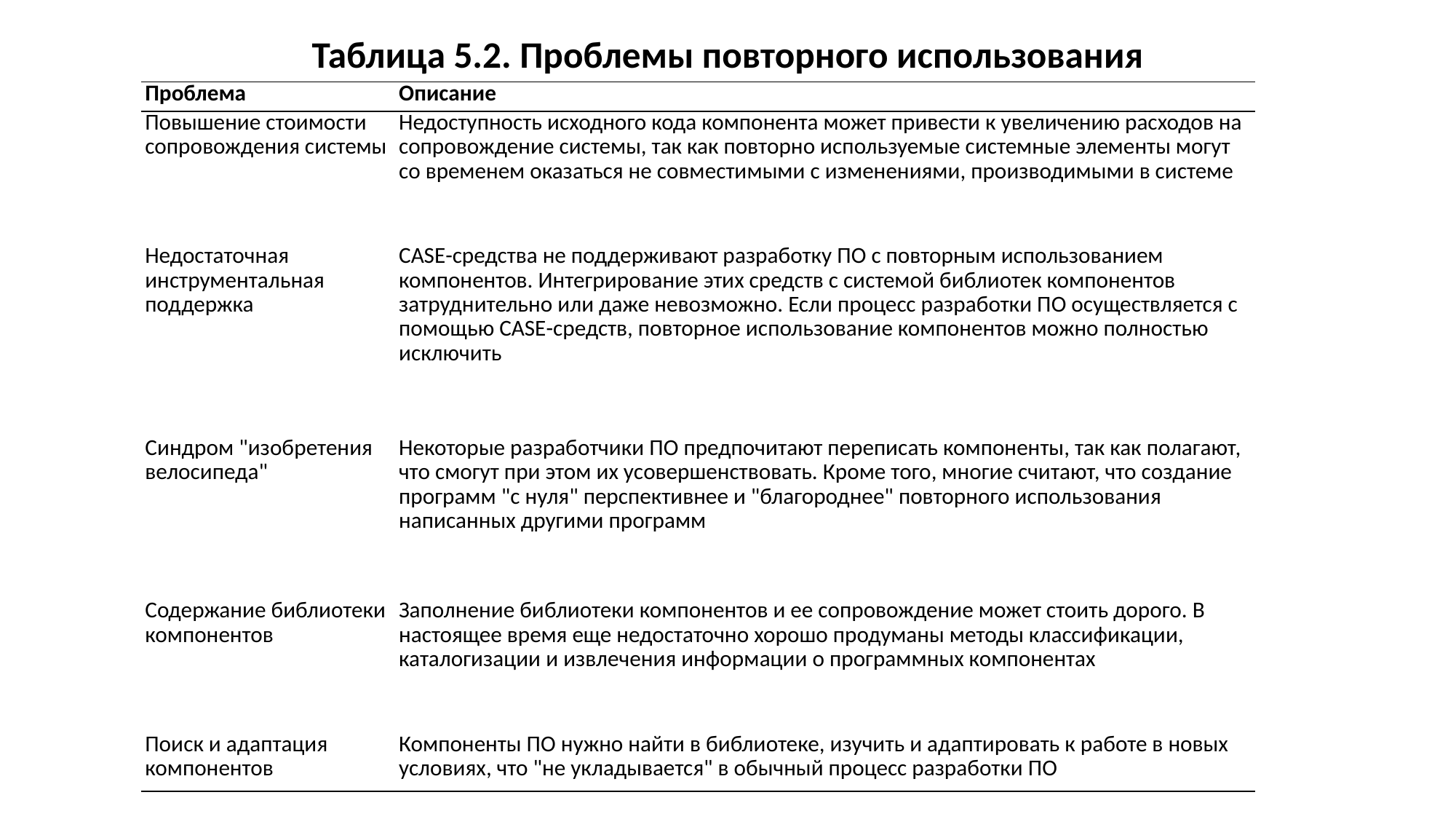

Таблица 5.2. Проблемы повторного использования
| Проблема | Описание |
| --- | --- |
| Повышение стоимости сопровождения системы | Недоступность исходного кода компонента может привести к увеличению расходов на сопровождение системы, так как повторно используемые системные элементы могут со временем оказаться не совместимыми с изменениями, производимыми в системе |
| --- | --- |
| Недостаточная инструментальная поддержка | CASE-средства не поддерживают разработку ПО с повторным использованием компонентов. Интегрирование этих средств с системой библиотек компонентов затруднительно или даже невозможно. Если процесс разработки ПО осуществляется с помощью CASE-средств, повторное использование компонентов можно полностью исключить |
| Синдром "изобретения велосипеда" | Некоторые разработчики ПО предпочитают переписать компоненты, так как полагают, что смогут при этом их усовершенствовать. Кроме того, многие считают, что создание программ "с нуля" перспективнее и "благороднее" повторного использования написанных другими программ |
| Содержание библиотеки компонентов | Заполнение библиотеки компонентов и ее сопровождение может стоить дорого. В настоящее время еще недостаточно хорошо продуманы методы классификации, каталогизации и извлечения информации о программных компонентах |
| Поиск и адаптация компонентов | Компоненты ПО нужно найти в библиотеке, изучить и адаптировать к работе в новых условиях, что "не укладывается" в обычный процесс разработки ПО |